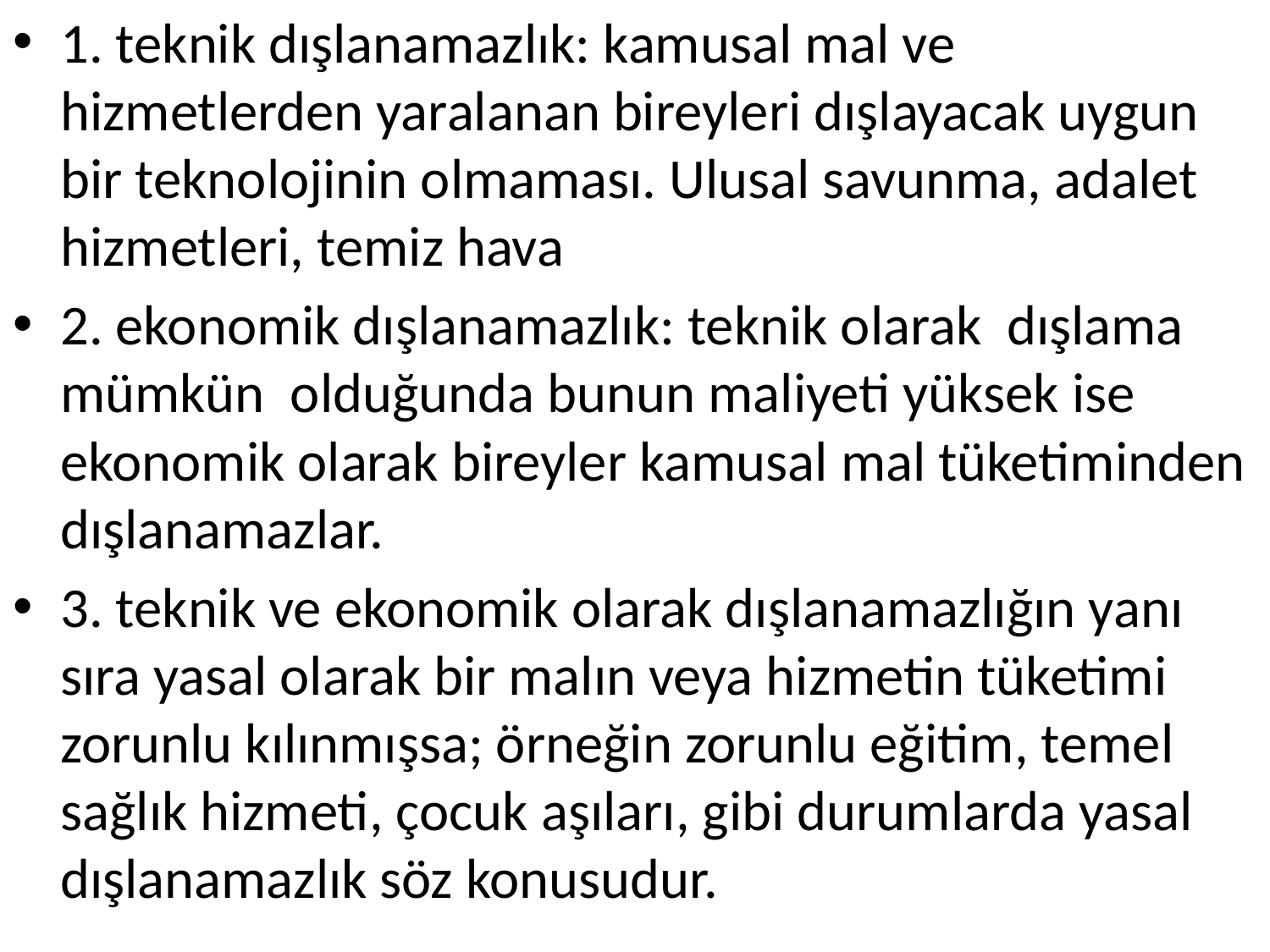

1. teknik dışlanamazlık: kamusal mal ve hizmetlerden yaralanan bireyleri dışlayacak uygun bir teknolojinin olmaması. Ulusal savunma, adalet hizmetleri, temiz hava
2. ekonomik dışlanamazlık: teknik olarak  dışlama mümkün  olduğunda bunun maliyeti yüksek ise ekonomik olarak bireyler kamusal mal tüketiminden dışlanamazlar.
3. teknik ve ekonomik olarak dışlanamazlığın yanı sıra yasal olarak bir malın veya hizmetin tüketimi zorunlu kılınmışsa; örneğin zorunlu eğitim, temel sağlık hizmeti, çocuk aşıları, gibi durumlarda yasal dışlanamazlık söz konusudur.